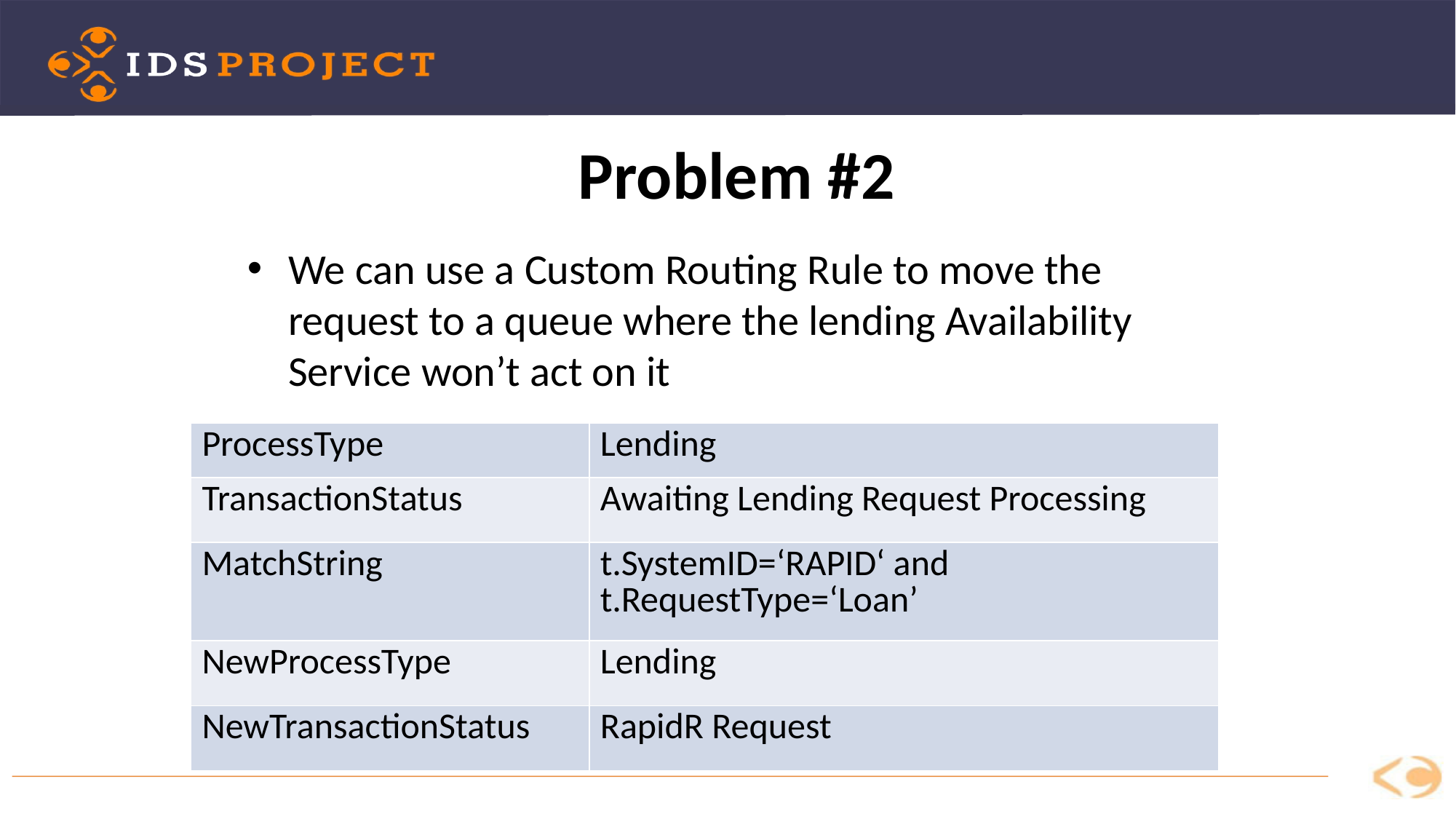

Problem #2
We can use a Custom Routing Rule to move the request to a queue where the lending Availability Service won’t act on it

| ProcessType | Lending |
| --- | --- |
| TransactionStatus | Awaiting Lending Request Processing |
| MatchString | t.SystemID=‘RAPID‘ and t.RequestType=‘Loan’ |
| NewProcessType | Lending |
| NewTransactionStatus | RapidR Request |